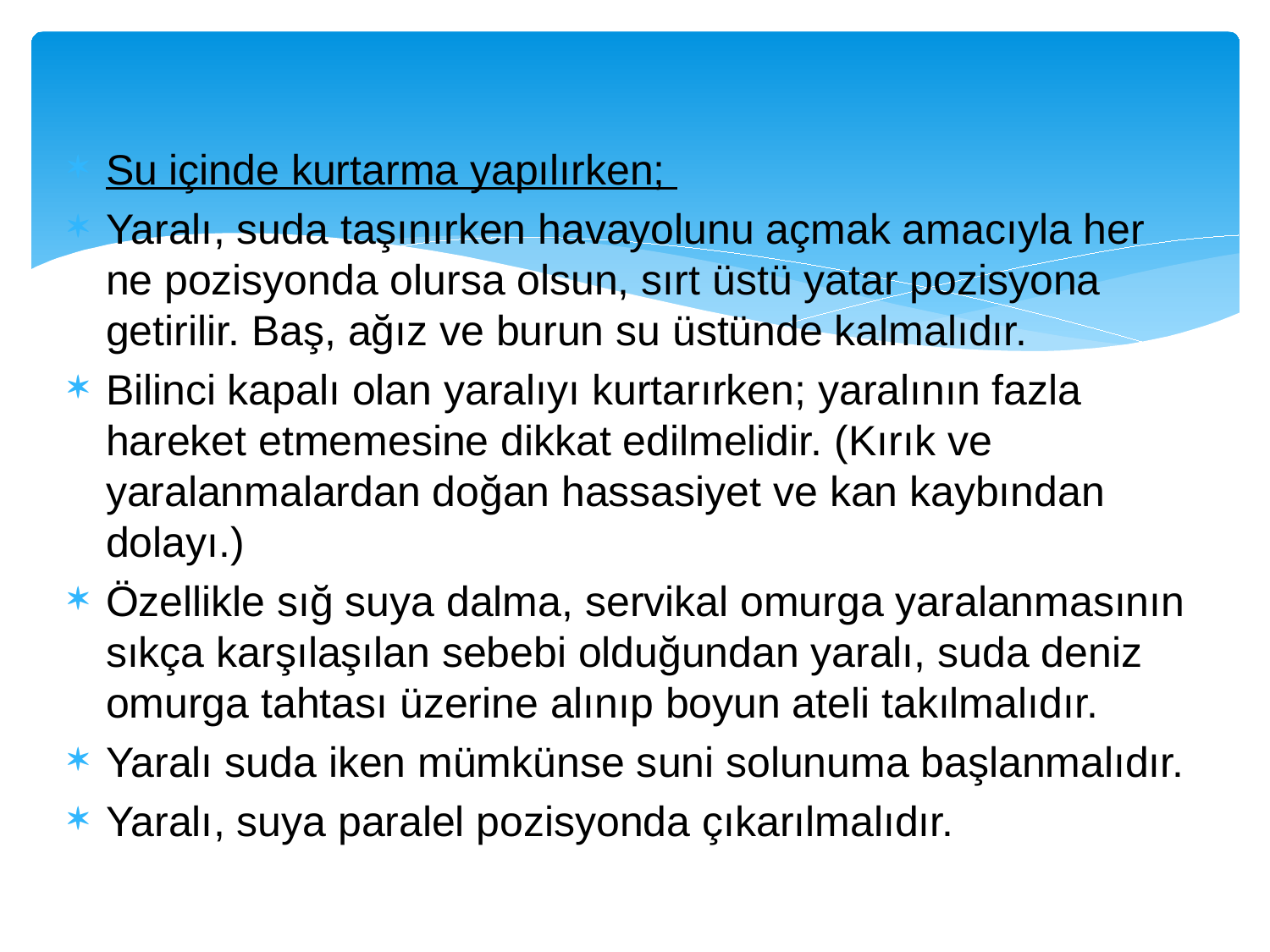

Su içinde kurtarma yapılırken;
Yaralı, suda taşınırken havayolunu açmak amacıyla her ne pozisyonda olursa olsun, sırt üstü yatar pozisyona getirilir. Baş, ağız ve burun su üstünde kalmalıdır.
Bilinci kapalı olan yaralıyı kurtarırken; yaralının fazla hareket etmemesine dikkat edilmelidir. (Kırık ve yaralanmalardan doğan hassasiyet ve kan kaybından dolayı.)
Özellikle sığ suya dalma, servikal omurga yaralanmasının sıkça karşılaşılan sebebi olduğundan yaralı, suda deniz omurga tahtası üzerine alınıp boyun ateli takılmalıdır.
Yaralı suda iken mümkünse suni solunuma başlanmalıdır.
Yaralı, suya paralel pozisyonda çıkarılmalıdır.